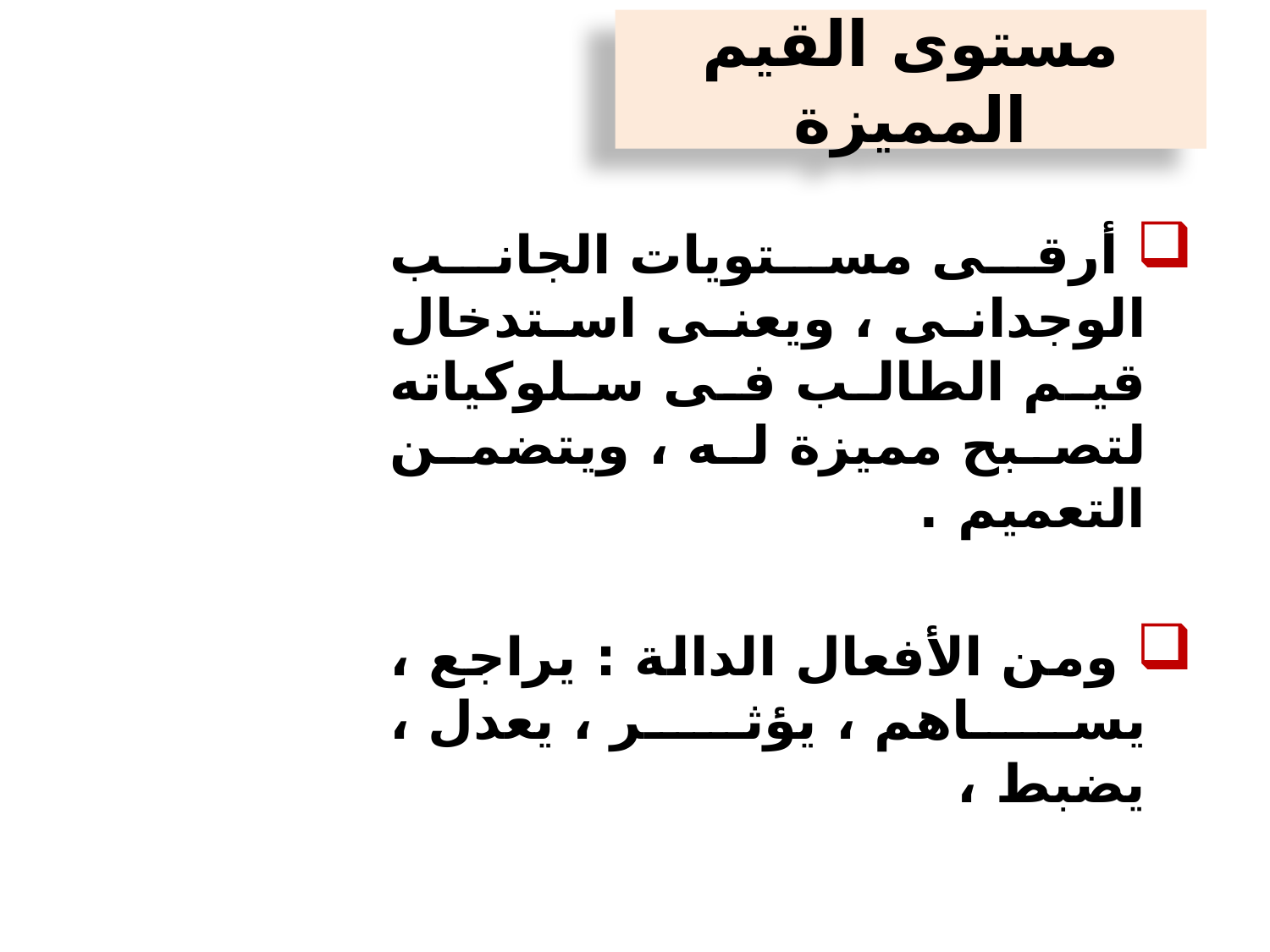

# مستوى القيم المميزة
 أرقى مستويات الجانب الوجدانى ، ويعنى استدخال قيم الطالب فى سلوكياته لتصبح مميزة له ، ويتضمن التعميم .

 ومن الأفعال الدالة : يراجع ، يساهم ، يؤثر ، يعدل ، يضبط ،